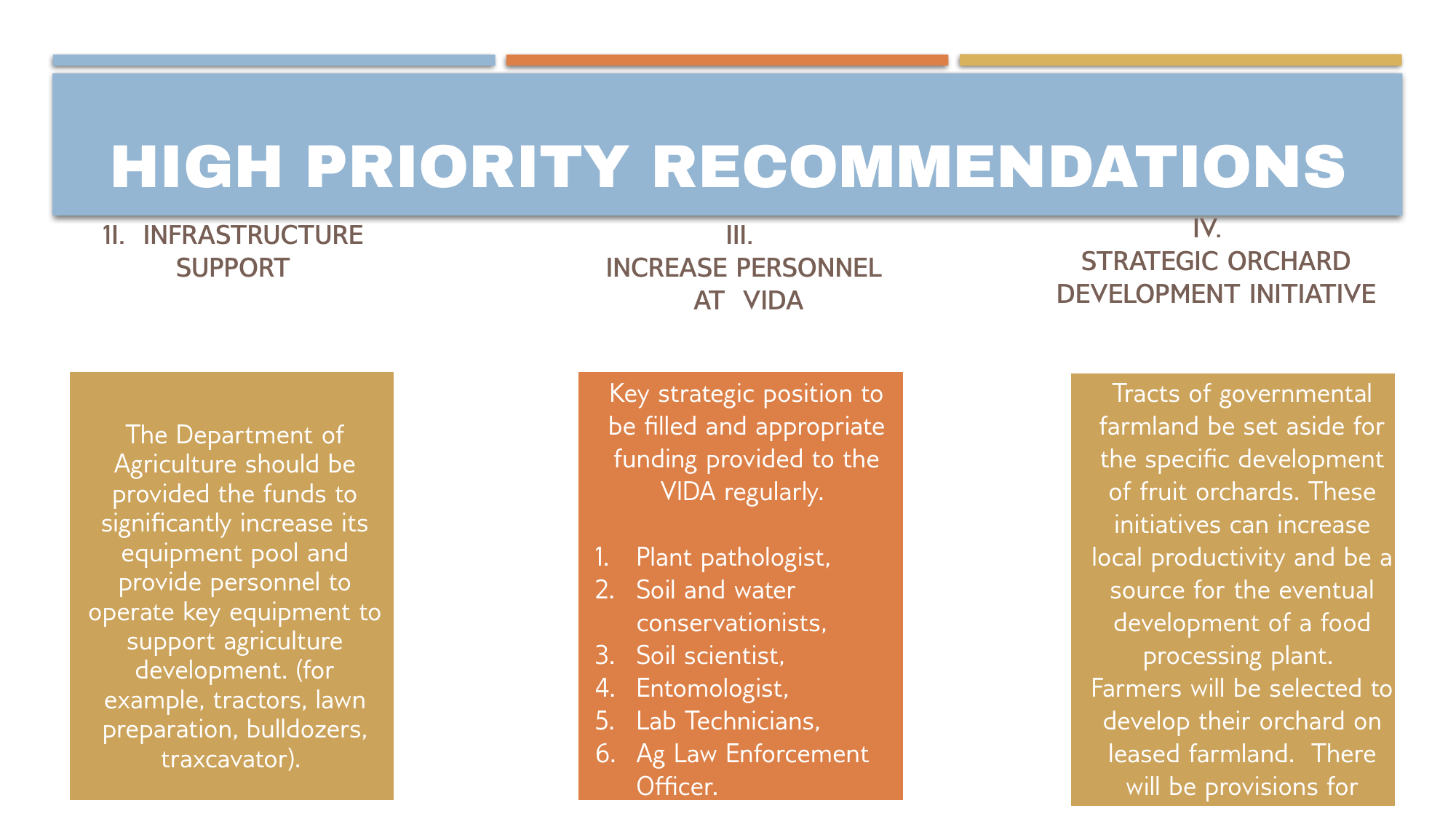

# HIGH PRIORITY recommendations
IV.
STRATEGIC ORCHARD DEVELOPMENT INITIATIVE

1I.  INFRASTRUCTURE SUPPORT

III.
INCREASE PERSONNEL  AT  VIDA
Key strategic position to be filled and appropriate funding provided to the VIDA regularly.

Plant pathologist,
Soil and water conservationists,
Soil scientist,
Entomologist,
Lab Technicians,
Ag Law Enforcement Officer.
Tracts of governmental farmland be set aside for the specific development of fruit orchards. These initiatives can increase local productivity and be a source for the eventual development of a food processing plant.
Farmers will be selected to develop their orchard on leased farmland.  There will be provisions for funding.

The Department of Agriculture should be provided the funds to significantly increase its equipment pool and provide personnel to operate key equipment to support agriculture development. (for example, tractors, lawn preparation, bulldozers, traxcavator).